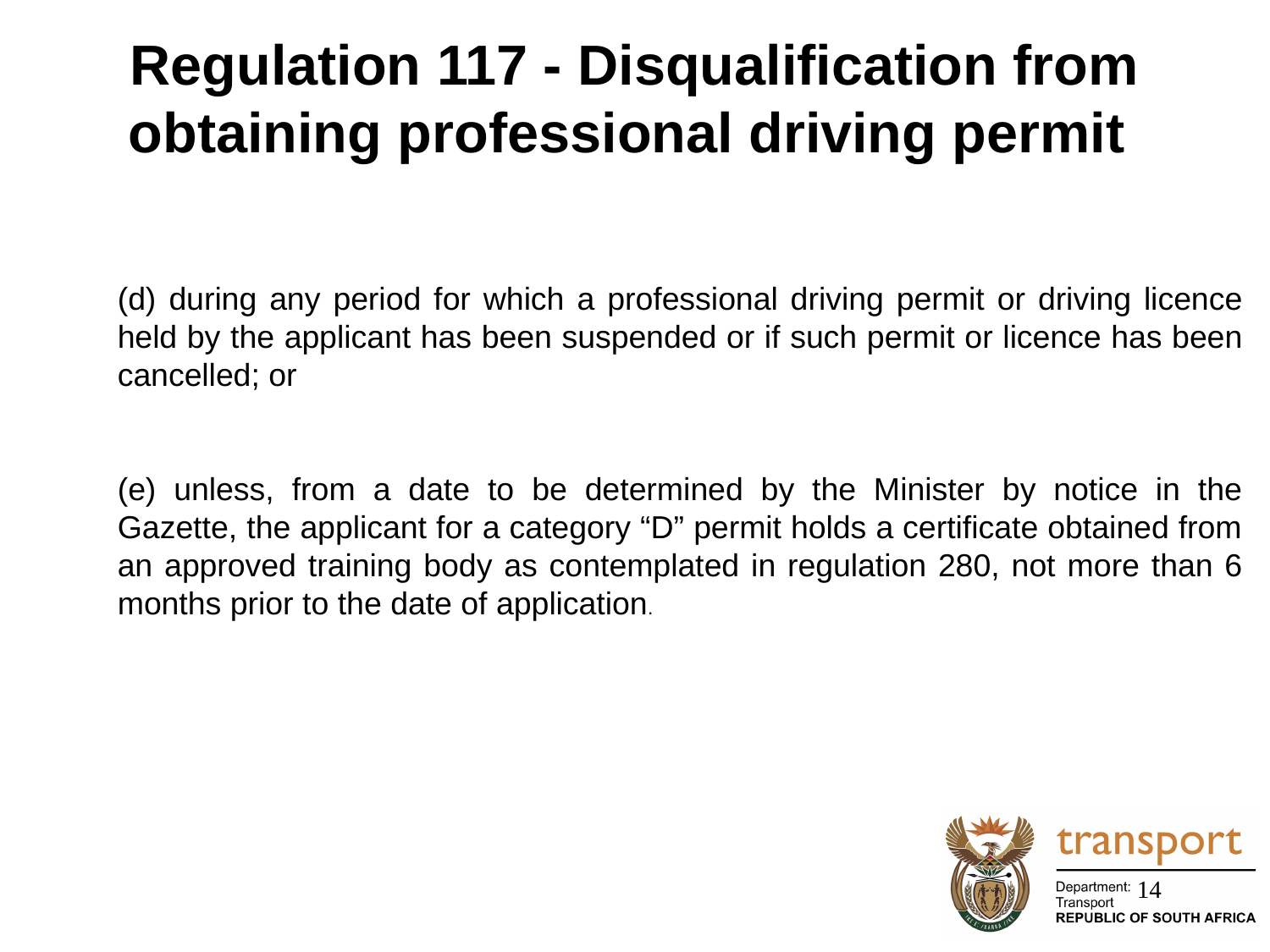

# Regulation 117 - Disqualification from obtaining professional driving permit
(d) during any period for which a professional driving permit or driving licence held by the applicant has been suspended or if such permit or licence has been cancelled; or

(e) unless, from a date to be determined by the Minister by notice in the Gazette, the applicant for a category “D” permit holds a certificate obtained from an approved training body as contemplated in regulation 280, not more than 6 months prior to the date of application.
14